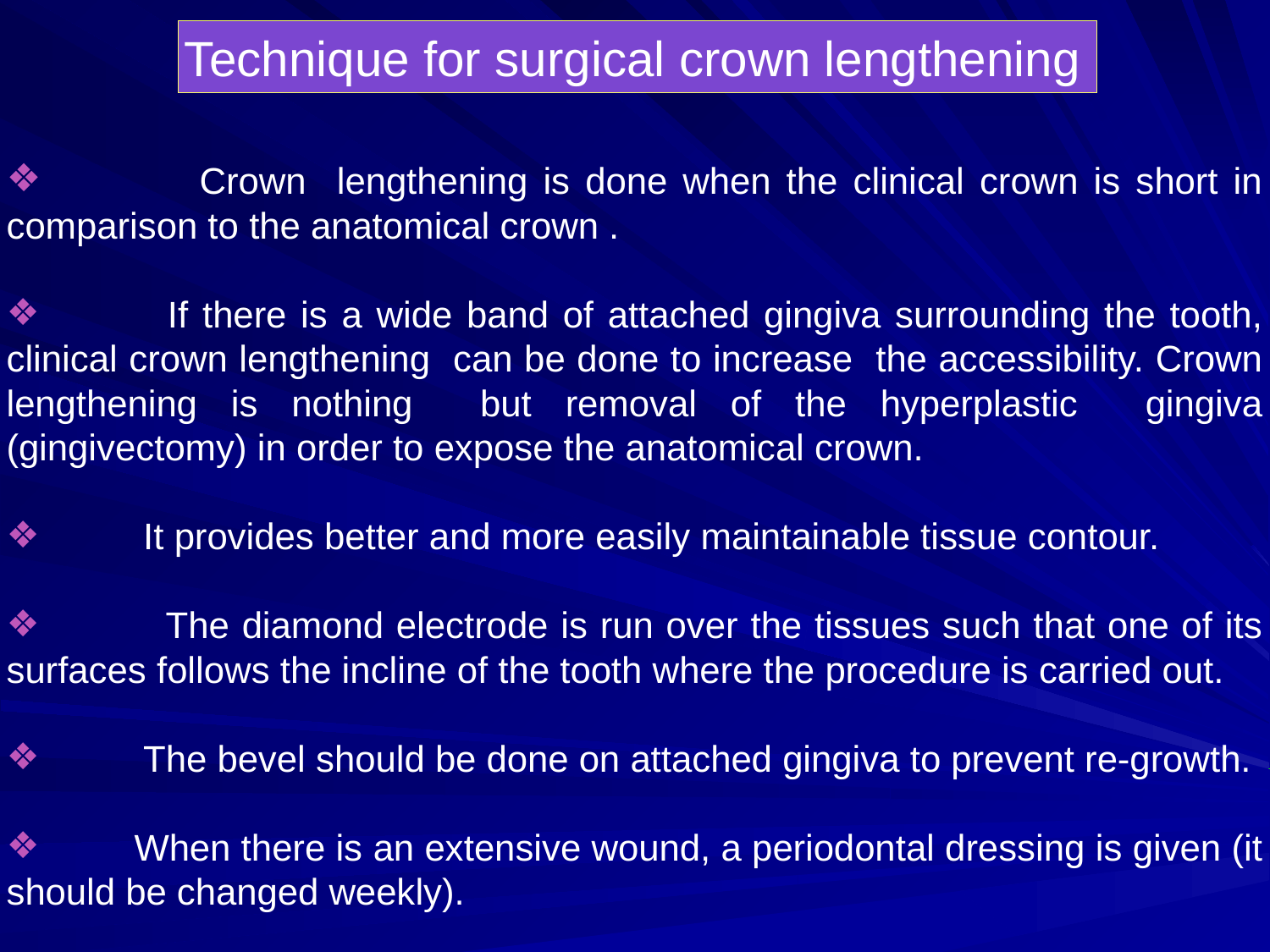

Technique for surgical crown lengthening
          Crown  lengthening is done when the clinical crown is short in comparison to the anatomical crown .

         If there is a wide band of attached gingiva surrounding the tooth, clinical crown lengthening  can be done to increase  the accessibility. Crown lengthening is nothing  but removal of the hyperplastic  gingiva (gingivectomy) in order to expose the anatomical crown.

          It provides better and more easily maintainable tissue contour.

          The diamond electrode is run over the tissues such that one of its surfaces follows the incline of the tooth where the procedure is carried out.

          The bevel should be done on attached gingiva to prevent re-growth.

         When there is an extensive wound, a periodontal dressing is given (it should be changed weekly).